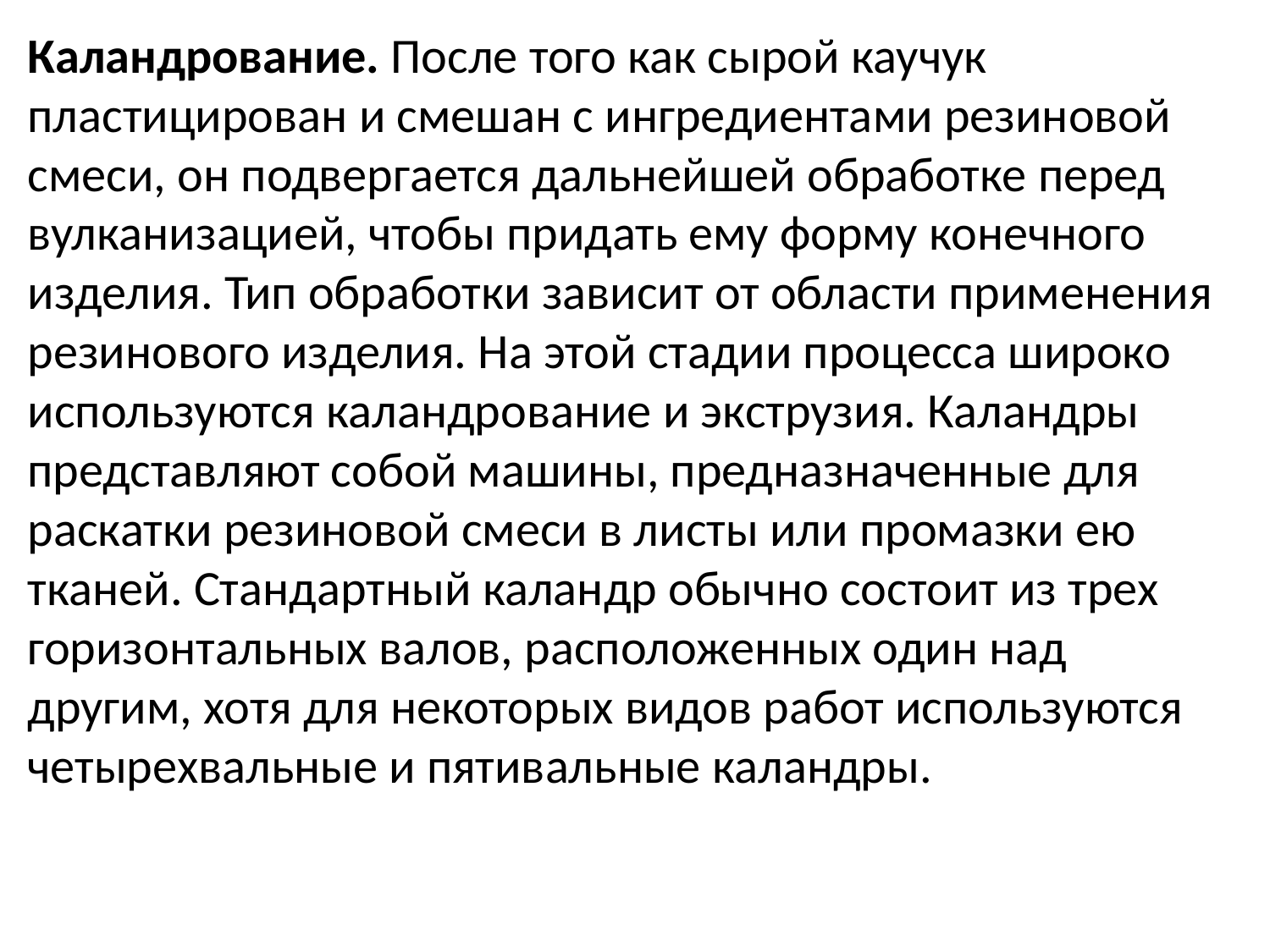

Каландрование. После того как сырой каучук пластицирован и смешан с ингредиентами резиновой смеси, он подвергается дальнейшей обработке перед вулканизацией, чтобы придать ему форму конечного изделия. Тип обработки зависит от области применения резинового изделия. На этой стадии процесса широко используются каландрование и экструзия. Каландры представляют собой машины, предназначенные для раскатки резиновой смеси в листы или промазки ею тканей. Стандартный каландр обычно состоит из трех горизонтальных валов, расположенных один над другим, хотя для некоторых видов работ используются четырехвальные и пятивальные каландры.